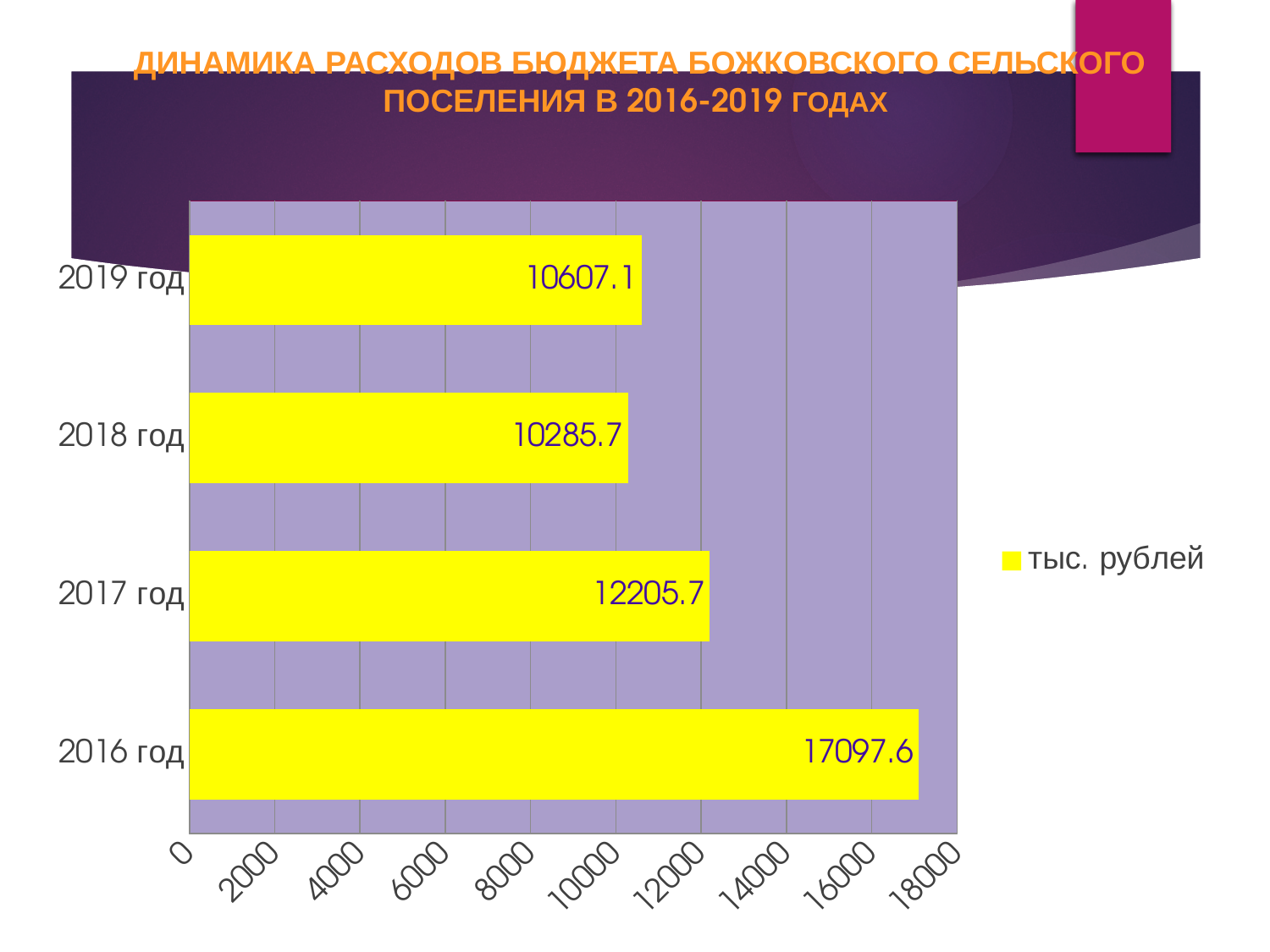

Динамика расходов бюджета Божковского сельского поселения в 2016-2019 годах

### Chart

| Category | тыс. рублей |
|---|---|
| 2016 год | 17097.6 |
| 2017 год | 12205.7 |
| 2018 год | 10285.7 |
| 2019 год | 10607.1 |